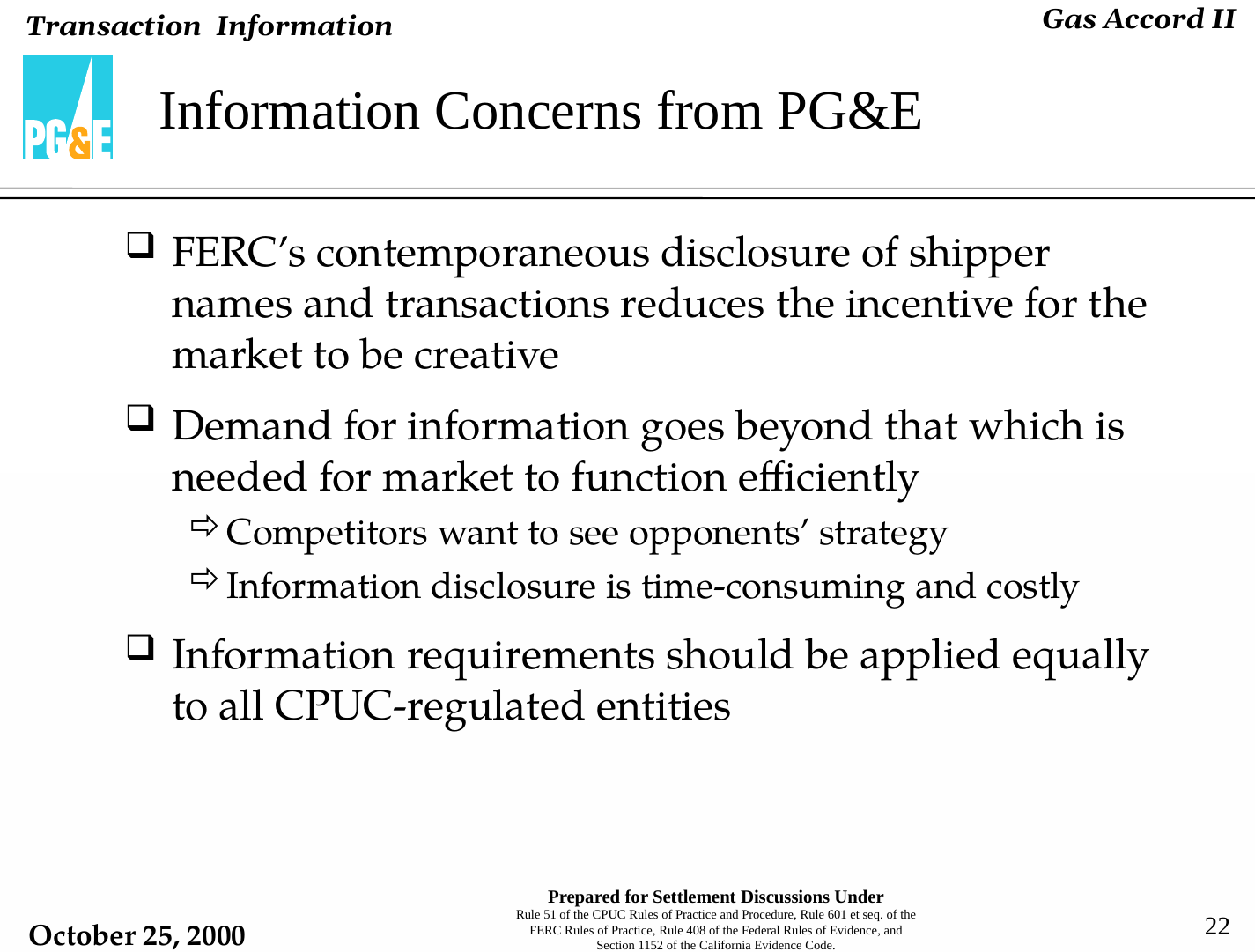

# Information Concerns from PG&E
FERC’s contemporaneous disclosure of shipper names and transactions reduces the incentive for the market to be creative
Demand for information goes beyond that which is needed for market to function efficiently
Competitors want to see opponents’ strategy
Information disclosure is time-consuming and costly
Information requirements should be applied equally to all CPUC-regulated entities
22